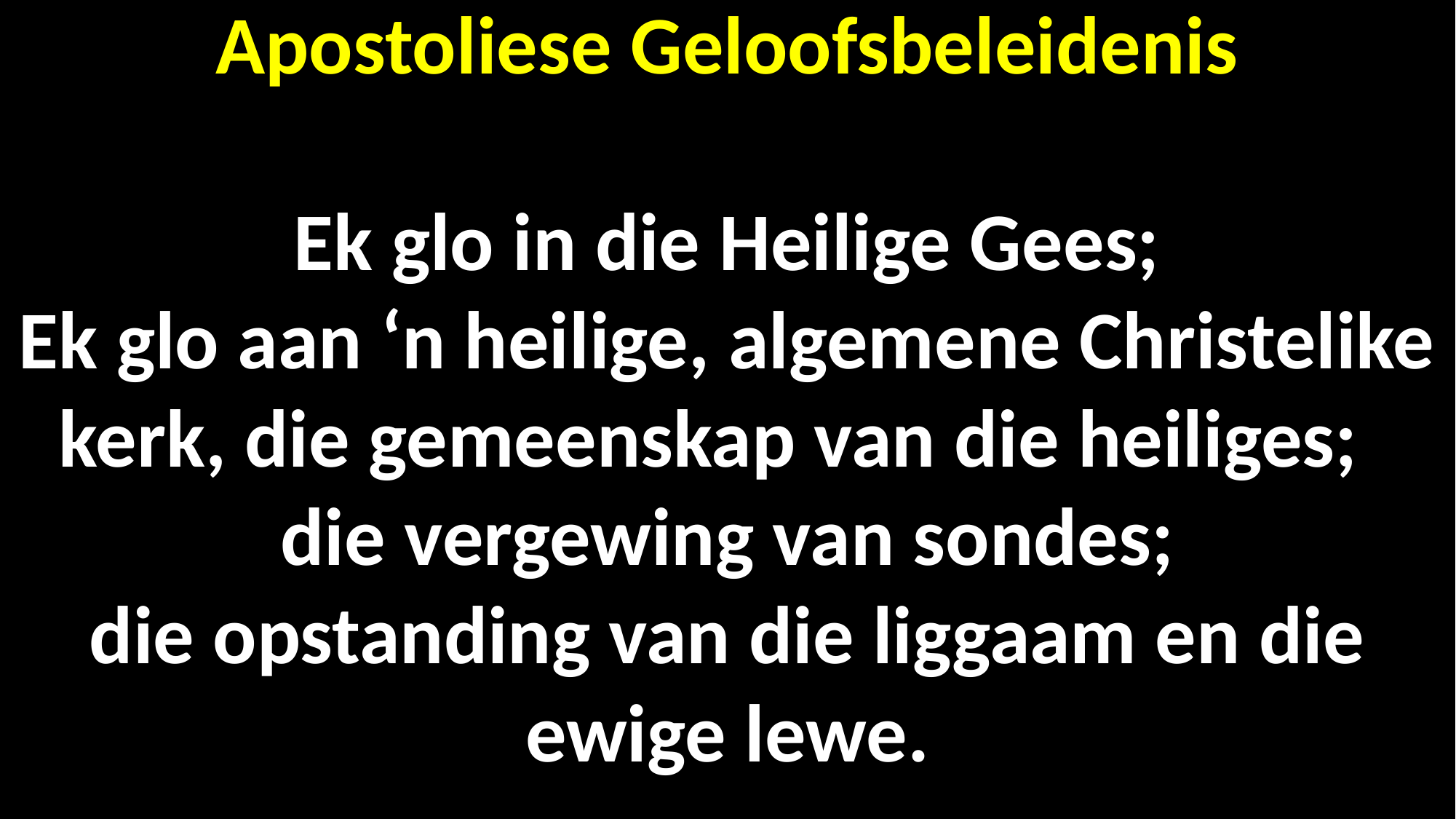

Apostoliese Geloofsbeleidenis
Ek glo in die Heilige Gees;
Ek glo aan ‘n heilige, algemene Christelike kerk, die gemeenskap van die heiliges;
die vergewing van sondes;
die opstanding van die liggaam en die ewige lewe.